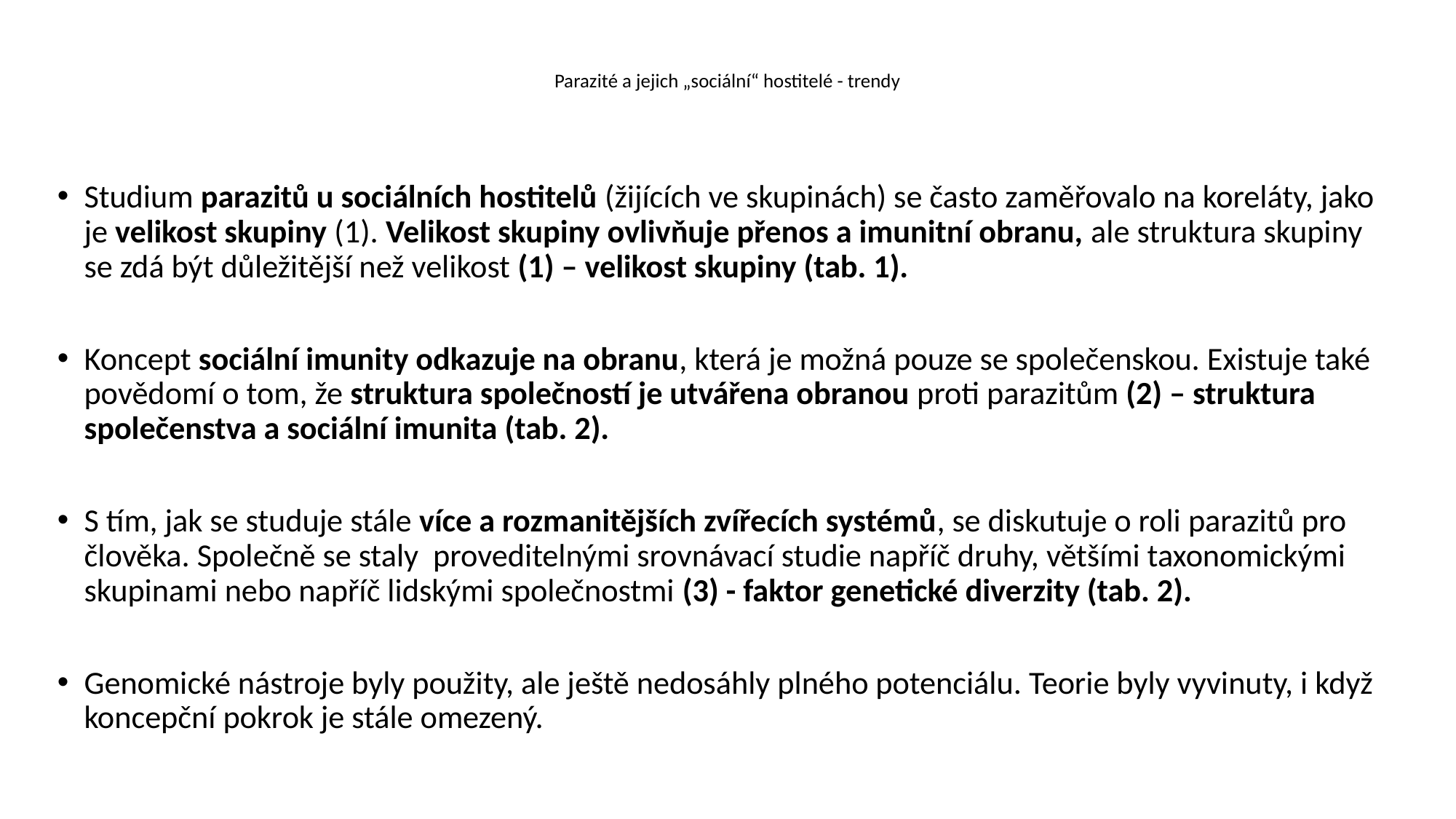

# Parazité a jejich „sociální“ hostitelé - trendy
Studium parazitů u sociálních hostitelů (žijících ve skupinách) se často zaměřovalo na koreláty, jako je velikost skupiny (1). Velikost skupiny ovlivňuje přenos a imunitní obranu, ale struktura skupiny se zdá být důležitější než velikost (1) – velikost skupiny (tab. 1).

Koncept sociální imunity odkazuje na obranu, která je možná pouze se společenskou. Existuje také povědomí o tom, že struktura společností je utvářena obranou proti parazitům (2) – struktura společenstva a sociální imunita (tab. 2).

S tím, jak se studuje stále více a rozmanitějších zvířecích systémů, se diskutuje o roli parazitů pro člověka. Společně se staly  proveditelnými srovnávací studie napříč druhy, většími taxonomickými skupinami nebo napříč lidskými společnostmi (3) - faktor genetické diverzity (tab. 2).

Genomické nástroje byly použity, ale ještě nedosáhly plného potenciálu. Teorie byly vyvinuty, i když koncepční pokrok je stále omezený.